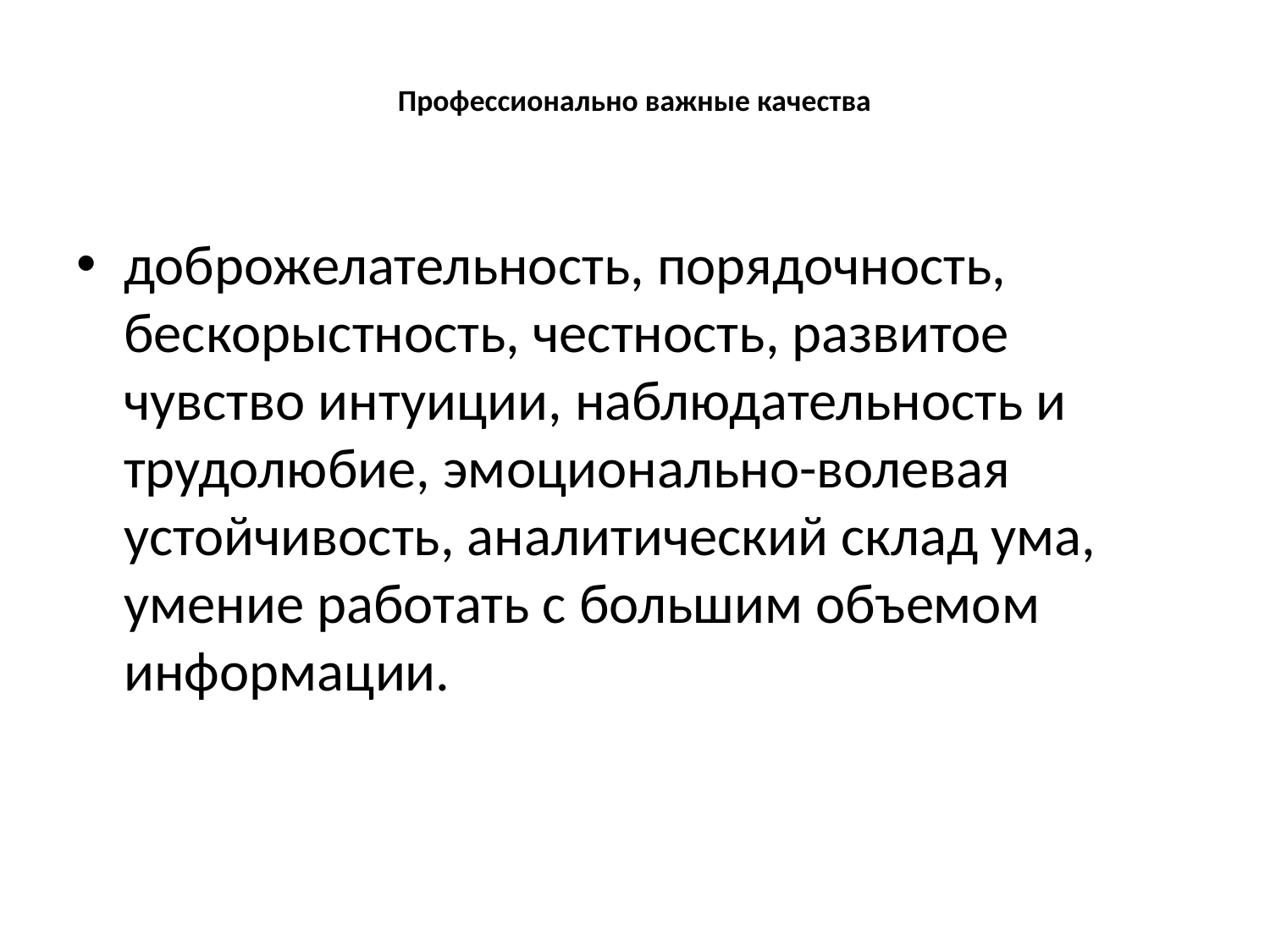

# Профессионально важные качества
доброжелательность, порядочность, бескорыстность, честность, развитое чувство интуиции, наблюдательность и трудолюбие, эмоционально-волевая устойчивость, аналитический склад ума, умение работать с большим объемом информации.